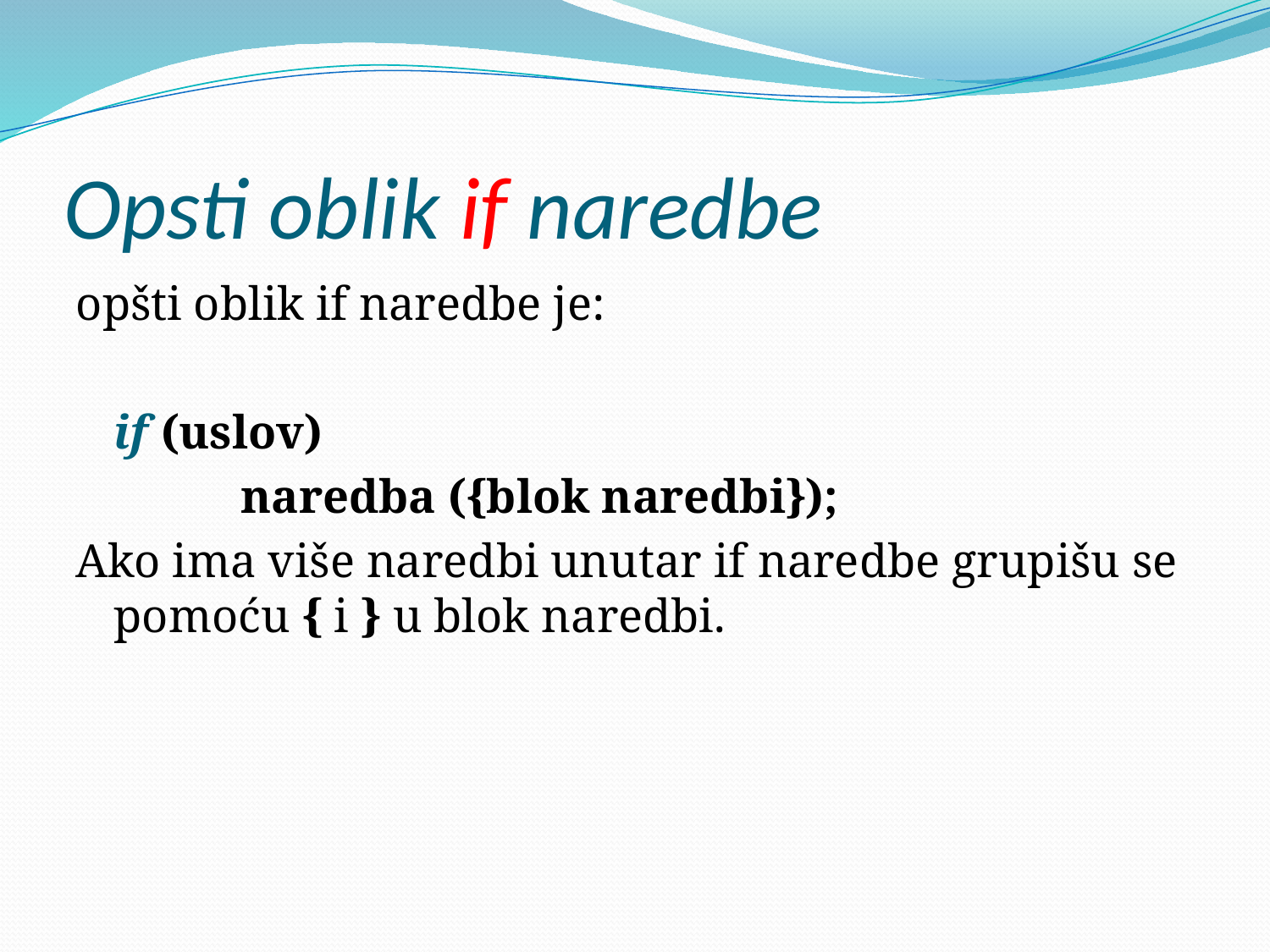

# Opsti oblik if naredbe
opšti oblik if naredbe je:

	if (uslov)
		naredba ({blok naredbi});
Ako ima više naredbi unutar if naredbe grupišu se pomoću { i } u blok naredbi.